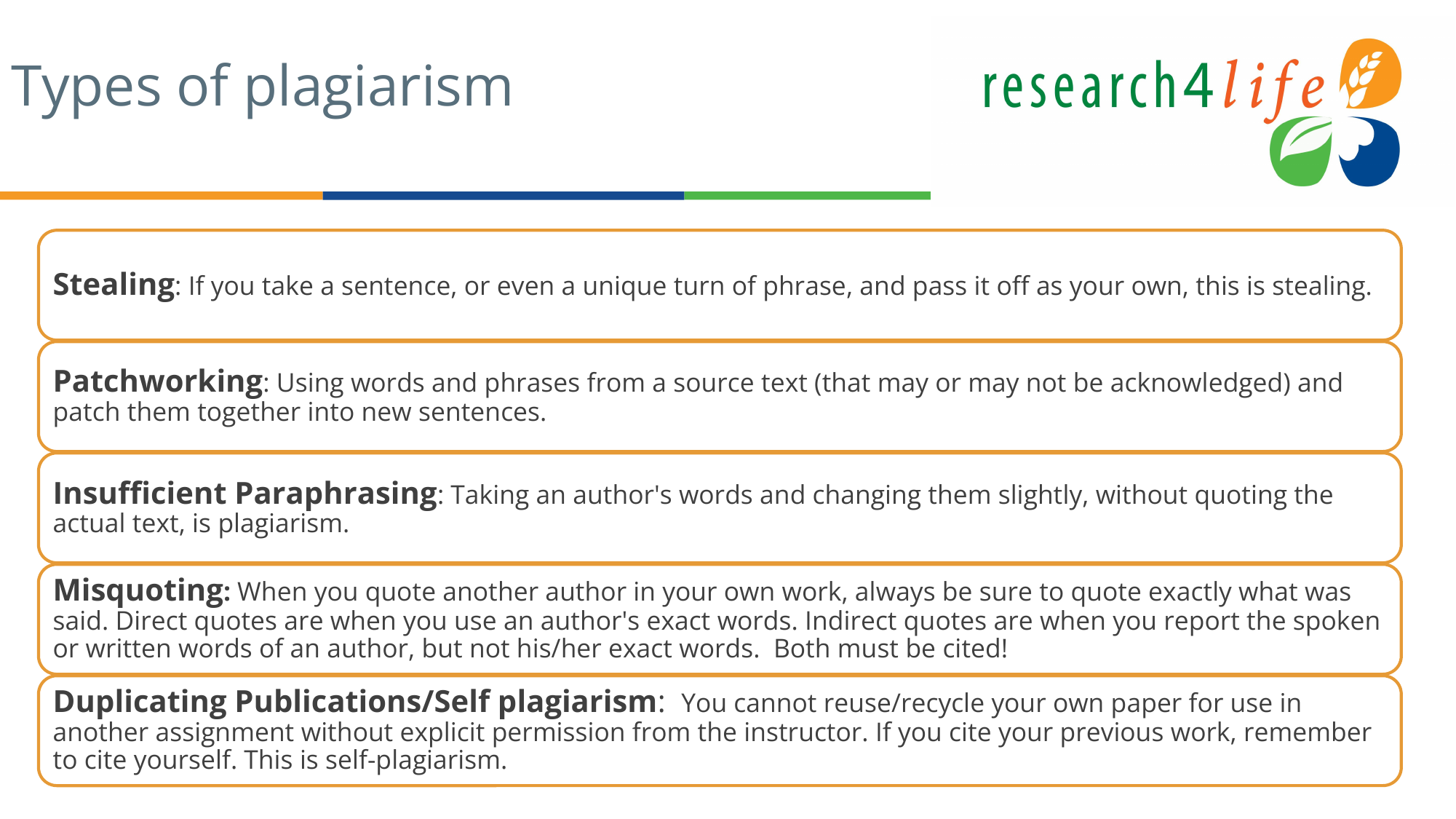

# Types of plagiarism

Stealing: If you take a sentence, or even a unique turn of phrase, and pass it off as your own, this is stealing.

Patchworking: Using words and phrases from a source text (that may or may not be acknowledged) and patch them together into new sentences.

Insufficient Paraphrasing: Taking an author's words and changing them slightly, without quoting the actual text, is plagiarism.

Misquoting: When you quote another author in your own work, always be sure to quote exactly what was said. Direct quotes are when you use an author's exact words. Indirect quotes are when you report the spoken or written words of an author, but not his/her exact words.  Both must be cited!

Duplicating Publications/Self plagiarism:  You cannot reuse/recycle your own paper for use in another assignment without explicit permission from the instructor. If you cite your previous work, remember to cite yourself. This is self-plagiarism.